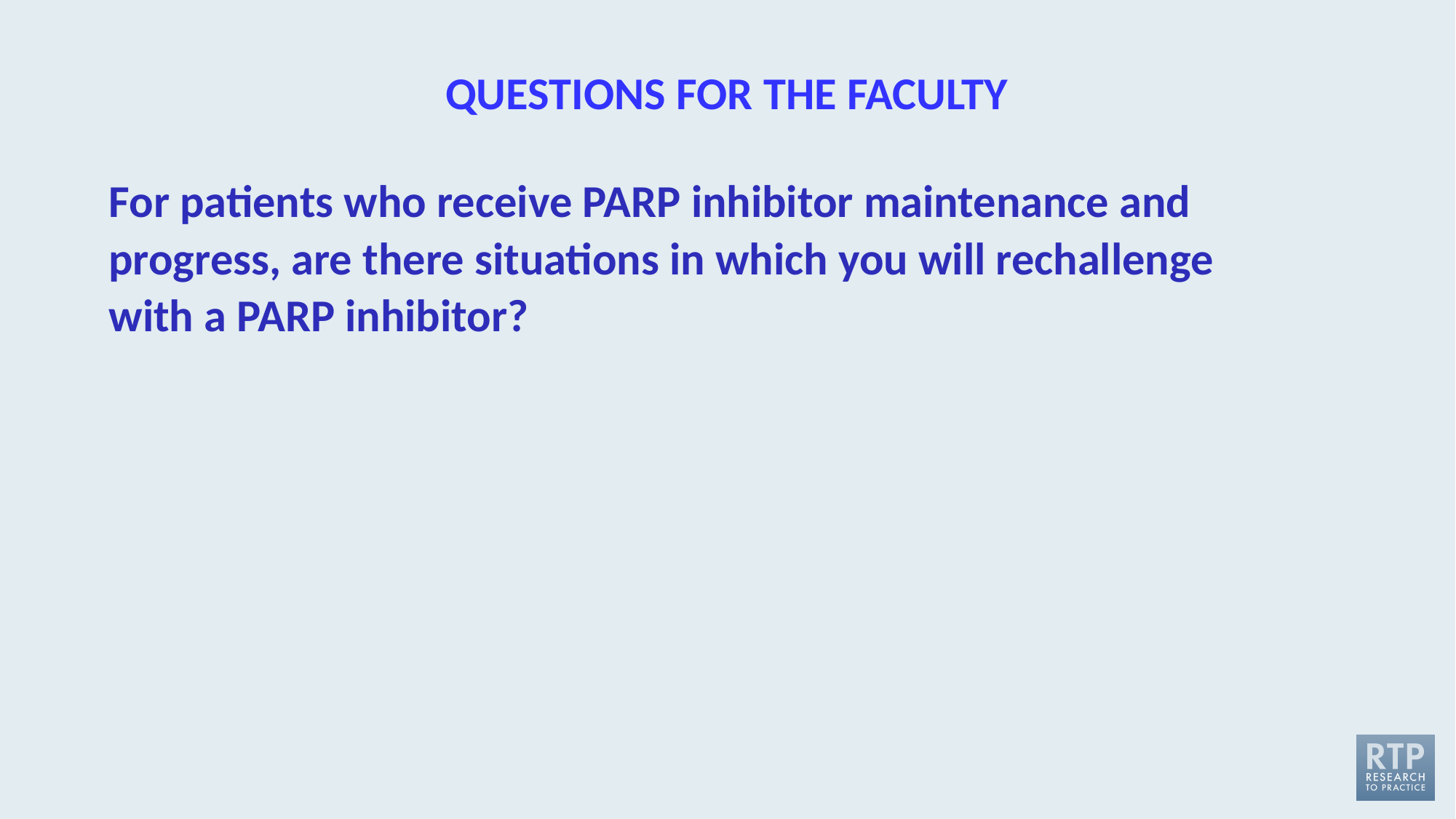

# QUESTIONS FOR THE FACULTY
For patients who receive PARP inhibitor maintenance and progress, are there situations in which you will rechallenge
with a PARP inhibitor?